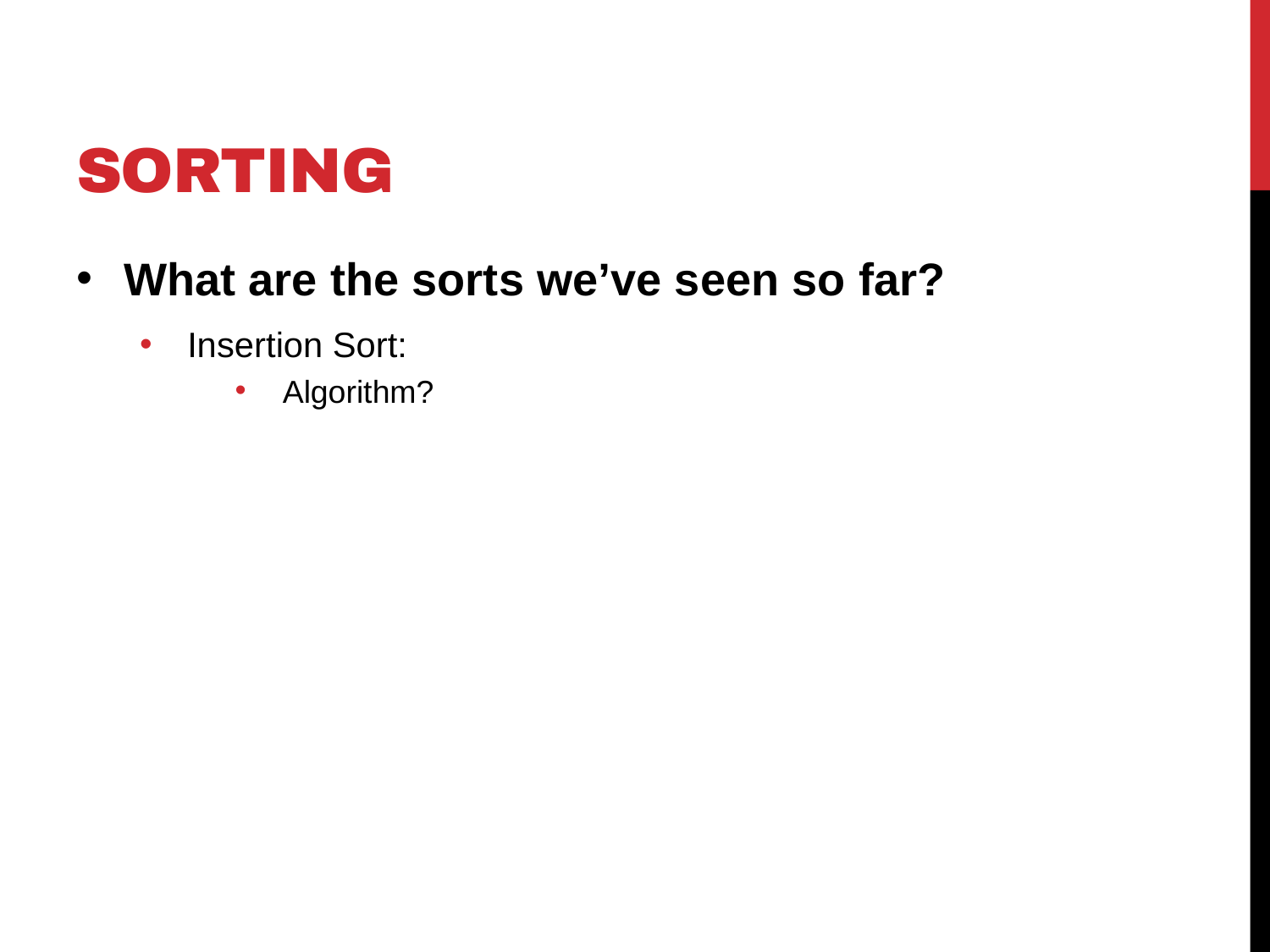

# Sorting
What are the sorts we’ve seen so far?
Insertion Sort:
Algorithm?